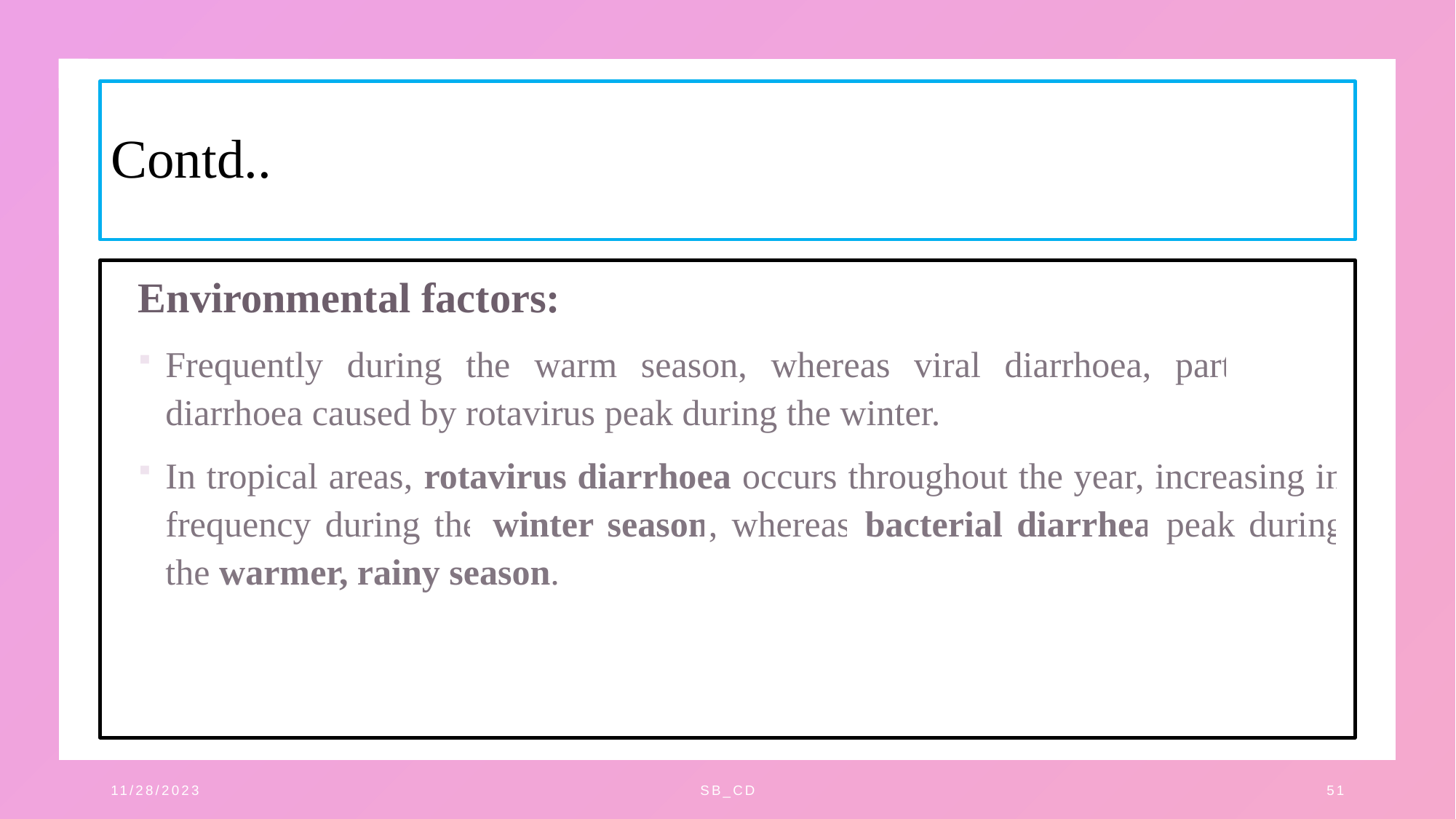

# Contd..
Environmental factors:
Frequently during the warm season, whereas viral diarrhoea, particularly diarrhoea caused by rotavirus peak during the winter.
In tropical areas, rotavirus diarrhoea occurs throughout the year, increasing in frequency during the winter season, whereas bacterial diarrhea peak during the warmer, rainy season.
11/28/2023
SB_CD
51